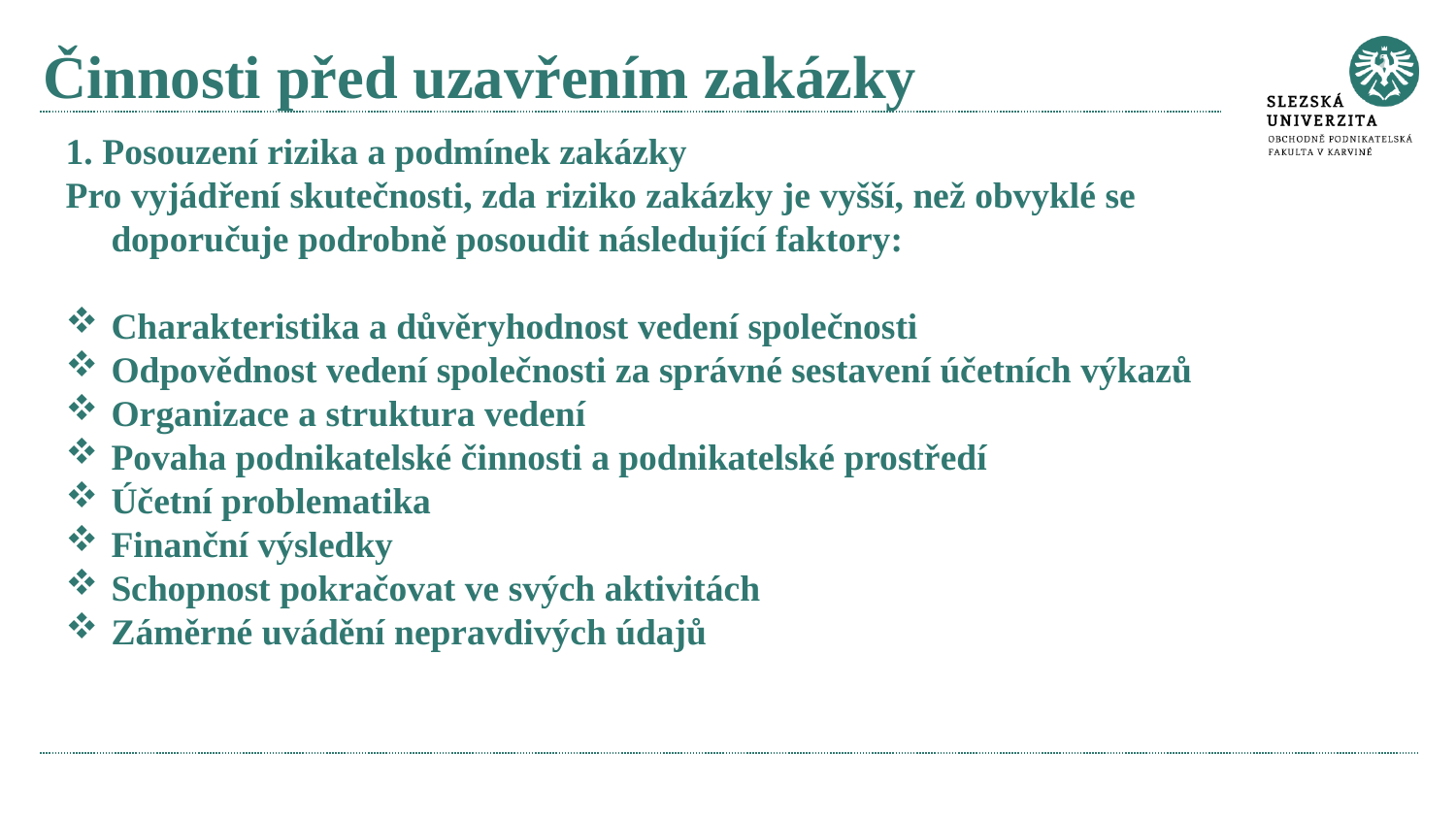

# Činnosti před uzavřením zakázky
1. Posouzení rizika a podmínek zakázky
Pro vyjádření skutečnosti, zda riziko zakázky je vyšší, než obvyklé se doporučuje podrobně posoudit následující faktory:
Charakteristika a důvěryhodnost vedení společnosti
Odpovědnost vedení společnosti za správné sestavení účetních výkazů
Organizace a struktura vedení
Povaha podnikatelské činnosti a podnikatelské prostředí
Účetní problematika
Finanční výsledky
Schopnost pokračovat ve svých aktivitách
Záměrné uvádění nepravdivých údajů